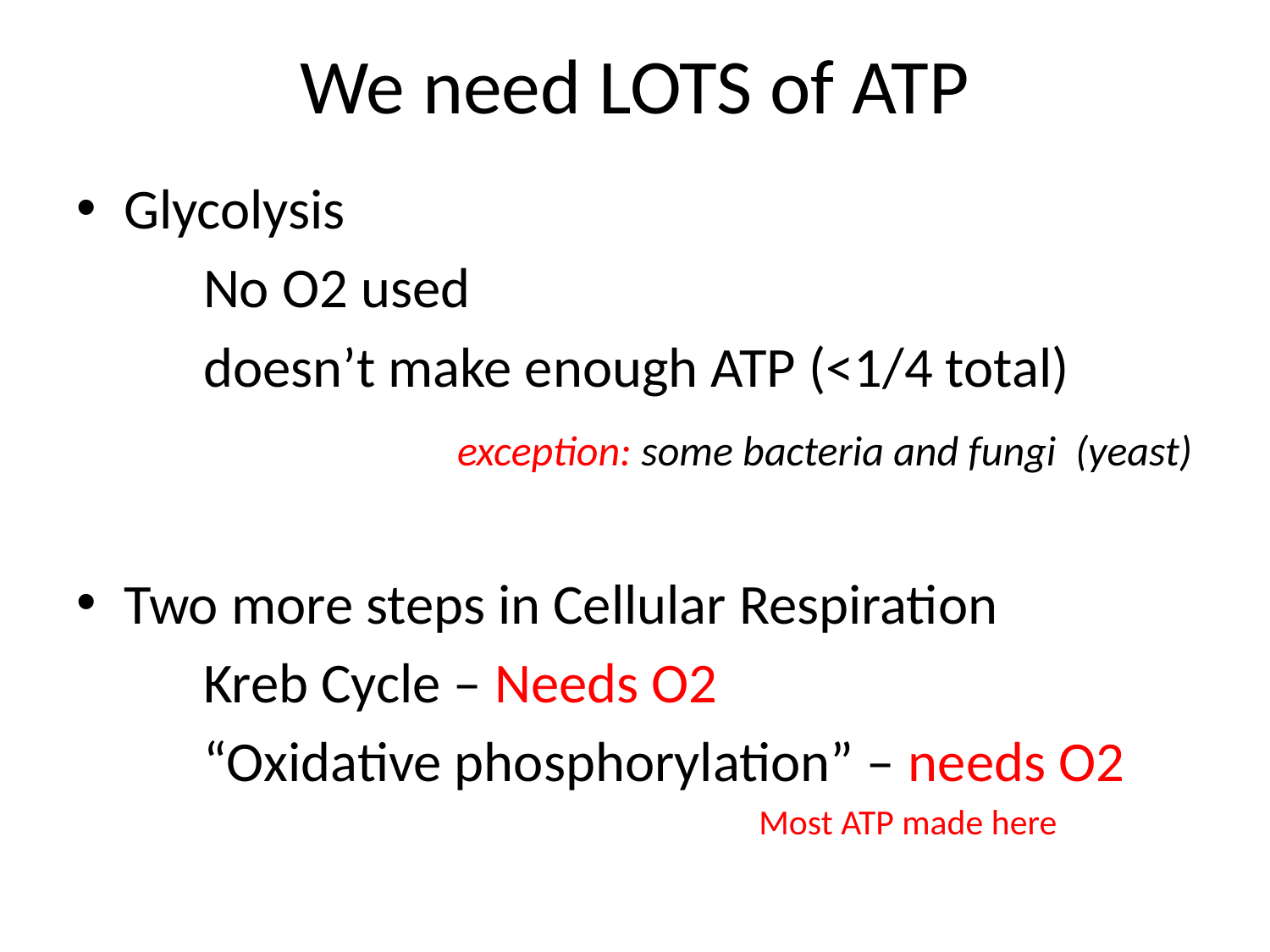

# We need LOTS of ATP
Glycolysis
	No O2 used
	doesn’t make enough ATP (<1/4 total)
			exception: some bacteria and fungi  (yeast)

Two more steps in Cellular Respiration
	Kreb Cycle – Needs O2
	“Oxidative phosphorylation” – needs O2
				Most ATP made here